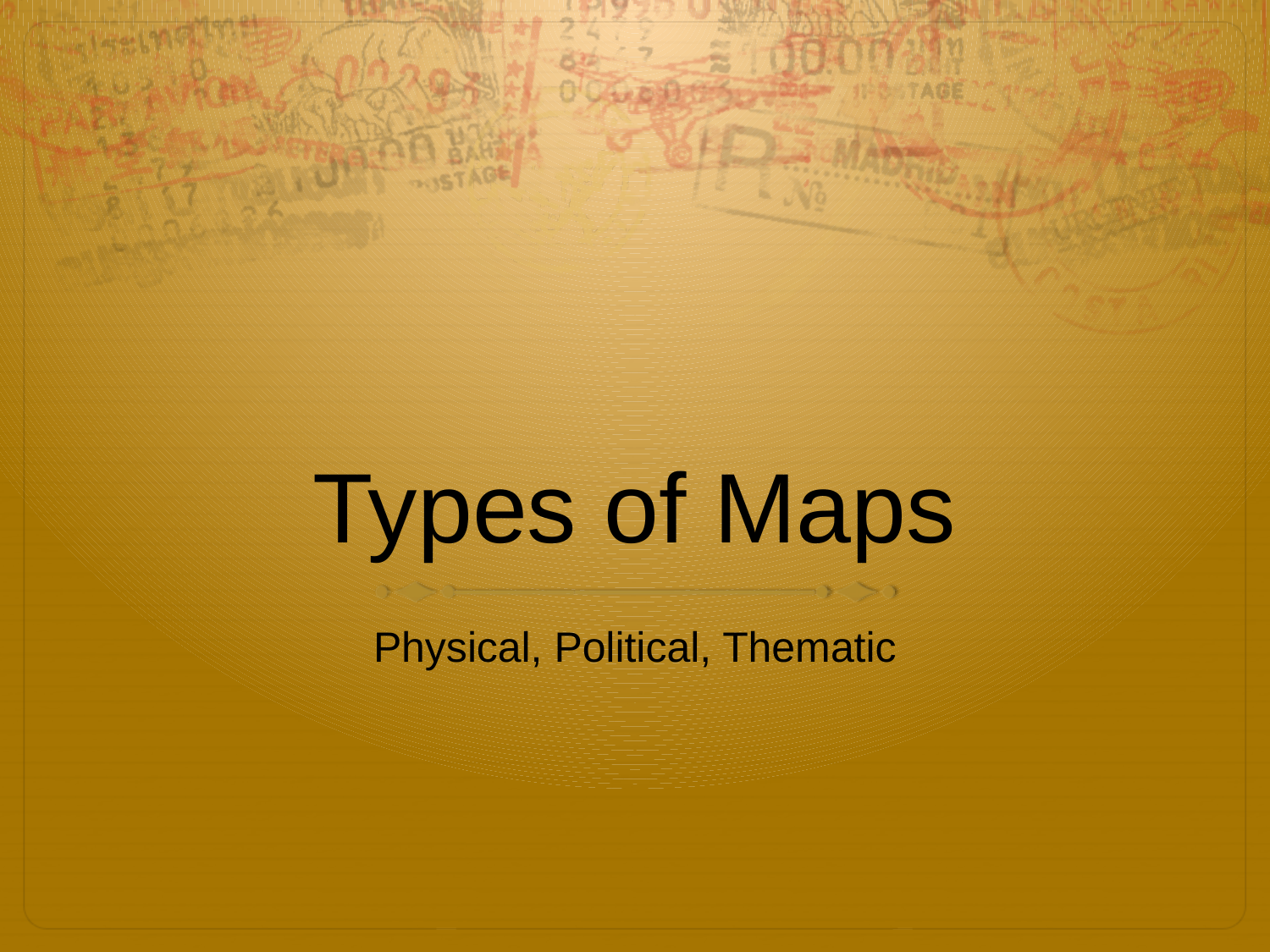

# Types of Maps
Physical, Political, Thematic